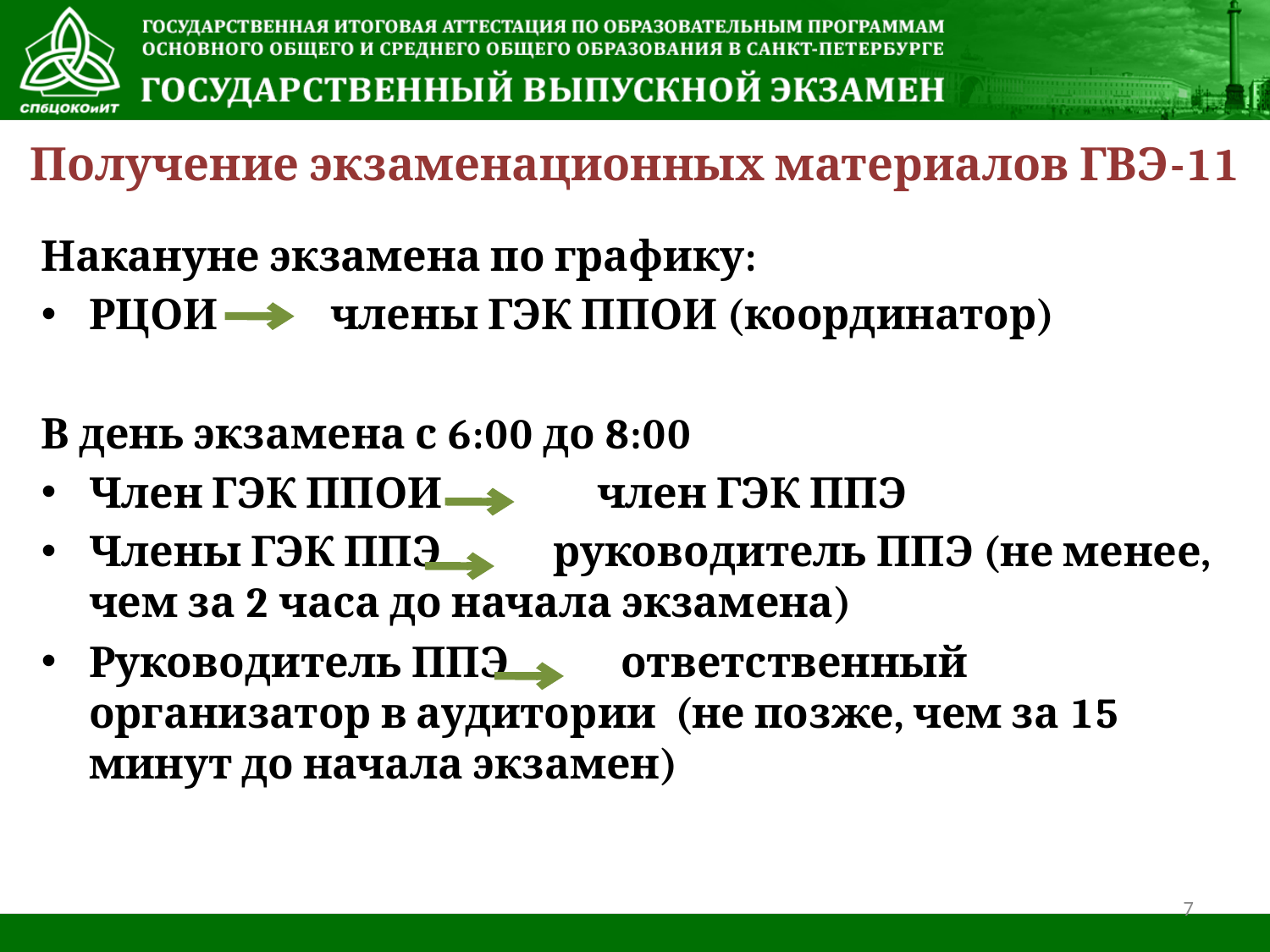

Получение экзаменационных материалов ГВЭ-11
Накануне экзамена по графику:
РЦОИ            члены ГЭК ППОИ (координатор)

В день экзамена с 6:00 до 8:00
Член ГЭК ППОИ	    	член ГЭК ППЭ
Члены ГЭК ППЭ            руководитель ППЭ (не менее, чем за 2 часа до начала экзамена)
Руководитель ППЭ            ответственный организатор в аудитории  (не позже, чем за 15 минут до начала экзамен)
7